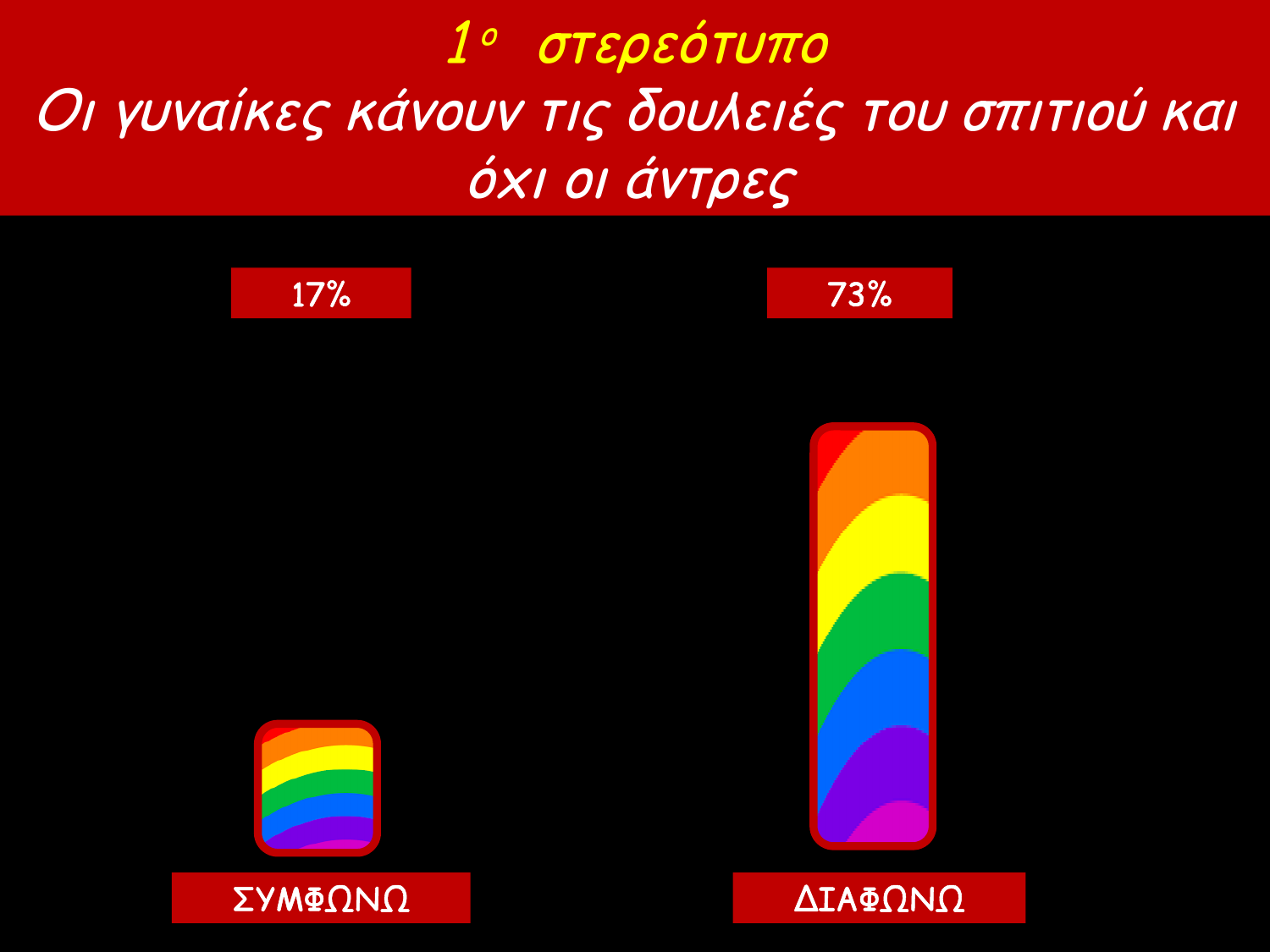

1ο στερεότυπο
Οι γυναίκες κάνουν τις δουλειές του σπιτιού και όχι οι άντρες

17%
73%

ΣΥΜΦΩΝΩ
ΔΙΑΦΩΝΩ